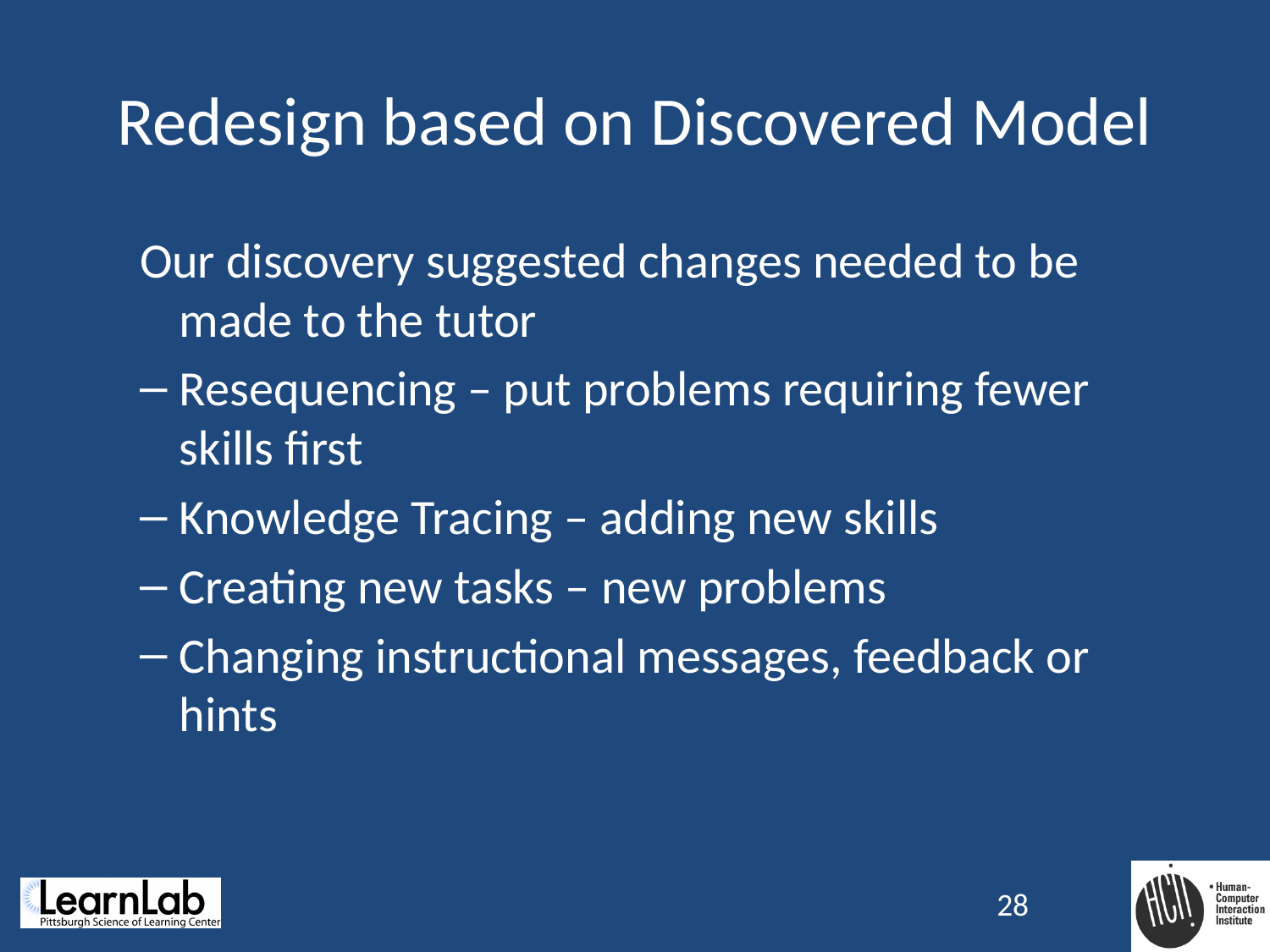

# Redesign based on Discovered Model
Our discovery suggested changes needed to be made to the tutor
Resequencing – put problems requiring fewer skills first
Knowledge Tracing – adding new skills
Creating new tasks – new problems
Changing instructional messages, feedback or hints

28